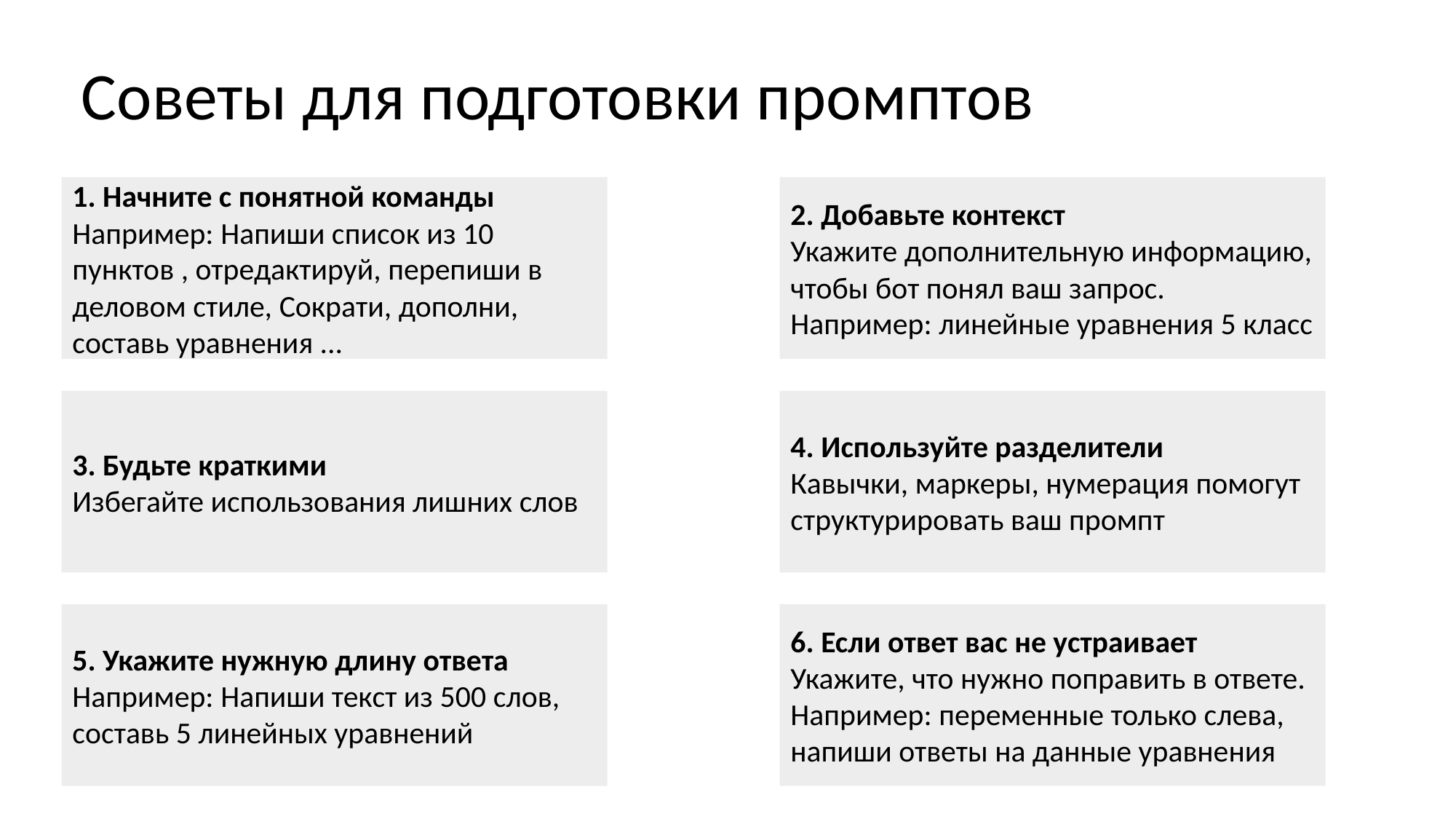

# Советы для подготовки промптов
2. Добавьте контекст
Укажите дополнительную информацию, чтобы бот понял ваш запрос.
Например: линейные уравнения 5 класс
1. Начните с понятной команды
Например: Напиши список из 10 пунктов , отредактируй, перепиши в деловом стиле, Сократи, дополни, составь уравнения ...
3. Будьте краткими
Избегайте использования лишних слов
4. Используйте разделители
Кавычки, маркеры, нумерация помогут структурировать ваш промпт
6. Если ответ вас не устраивает
Укажите, что нужно поправить в ответе. Например: переменные только слева,
напиши ответы на данные уравнения
5. Укажите нужную длину ответа
Например: Напиши текст из 500 слов, составь 5 линейных уравнений